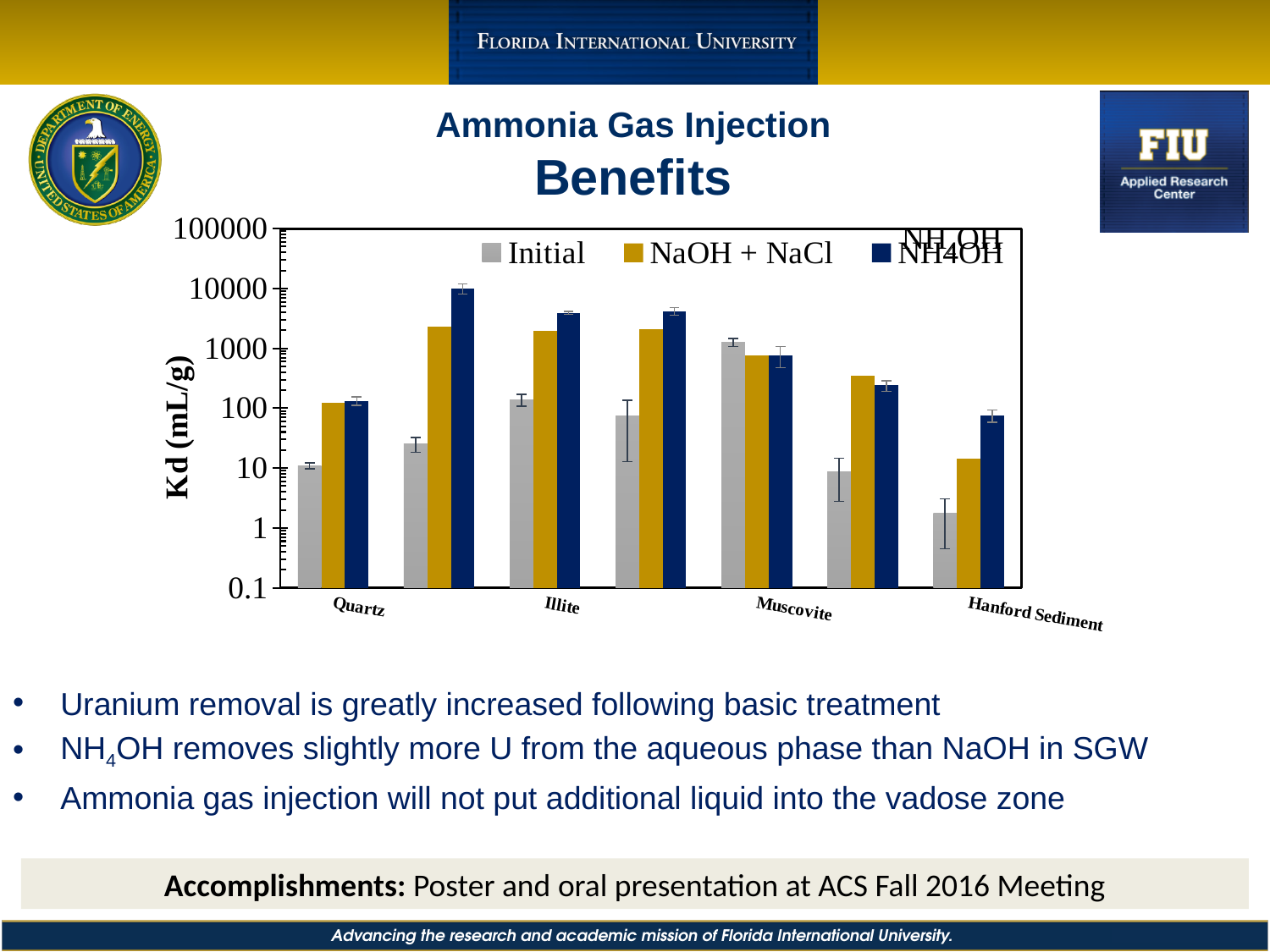

# Ammonia Gas Injection Benefits

### Chart

| Category |  |  |  |
|---|---|---|---|
|  | 10.961050898521204 | 122.38025231600452 | 132.12110555445122 |
|  | 25.311360746608536 | 2284.4242796044828 | 10025.196447440008 |
|  | 138.34999755333607 | 1977.0040360543014 | 3928.289921364508 |
|  | 73.74323483133129 | 2074.5898289571487 | 4200.236914171099 |
|  | 1274.0275758836733 | 767.8304226018389 | 770.8327338767259 |
|  | 8.633173519436836 | 351.27985381881905 | 240.37706690224547 |
|  | 1.7416752945911531 | 14.134261309417994 | 75.56373904079972 |
NH4OH
Uranium removal is greatly increased following basic treatment
NH4OH removes slightly more U from the aqueous phase than NaOH in SGW
Ammonia gas injection will not put additional liquid into the vadose zone

Accomplishments: Poster and oral presentation at ACS Fall 2016 Meeting